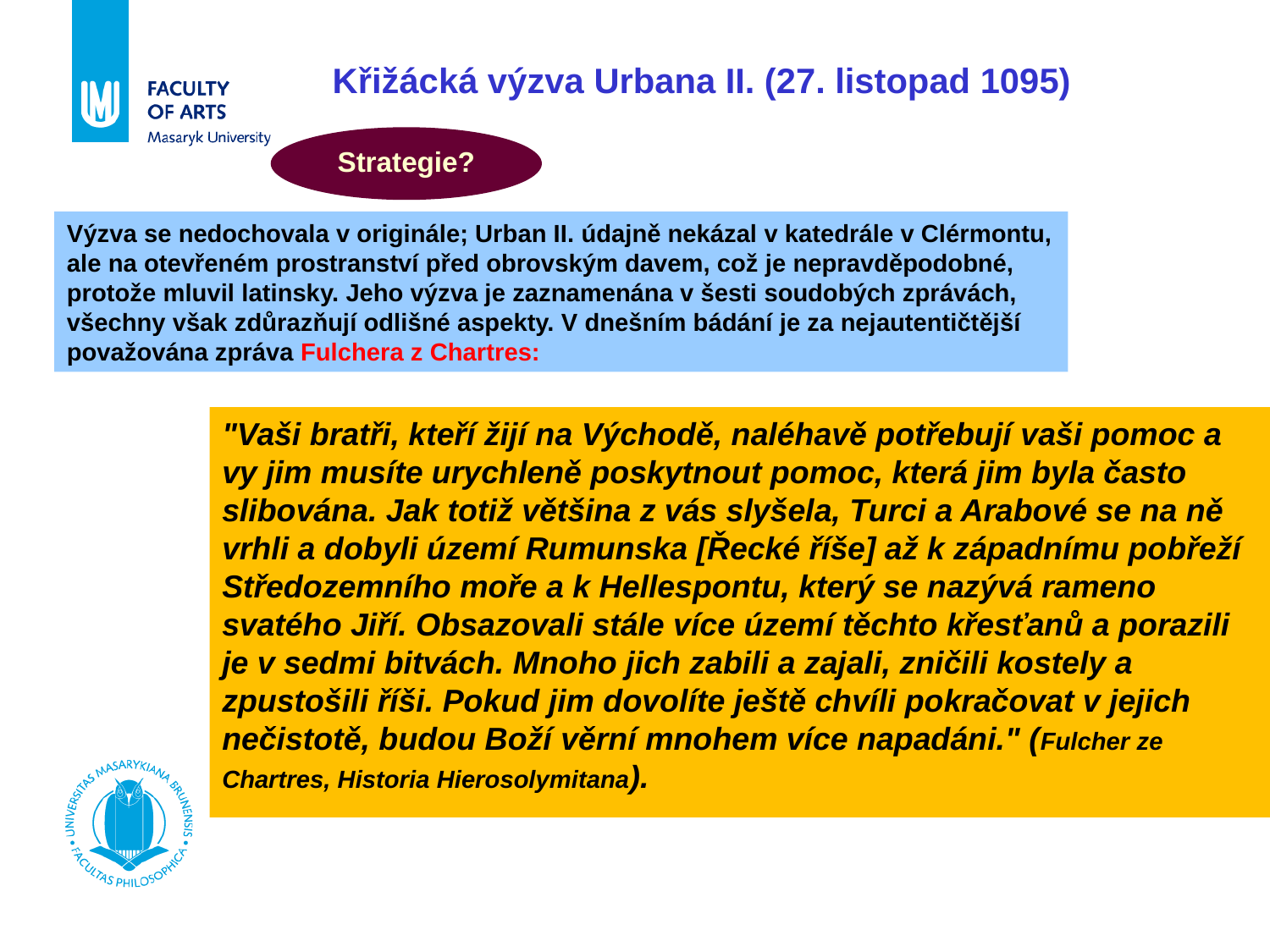

Křižácká výzva Urbana II. (27. listopad 1095)
Strategie?
Výzva se nedochovala v originále; Urban II. údajně nekázal v katedrále v Clérmontu, ale na otevřeném prostranství před obrovským davem, což je nepravděpodobné, protože mluvil latinsky. Jeho výzva je zaznamenána v šesti soudobých zprávách, všechny však zdůrazňují odlišné aspekty. V dnešním bádání je za nejautentičtější považována zpráva Fulchera z Chartres:
"Vaši bratři, kteří žijí na Východě, naléhavě potřebují vaši pomoc a vy jim musíte urychleně poskytnout pomoc, která jim byla často slibována. Jak totiž většina z vás slyšela, Turci a Arabové se na ně vrhli a dobyli území Rumunska [Řecké říše] až k západnímu pobřeží Středozemního moře a k Hellespontu, který se nazývá rameno svatého Jiří. Obsazovali stále více území těchto křesťanů a porazili je v sedmi bitvách. Mnoho jich zabili a zajali, zničili kostely a zpustošili říši. Pokud jim dovolíte ještě chvíli pokračovat v jejich nečistotě, budou Boží věrní mnohem více napadáni." (Fulcher ze Chartres, Historia Hierosolymitana).